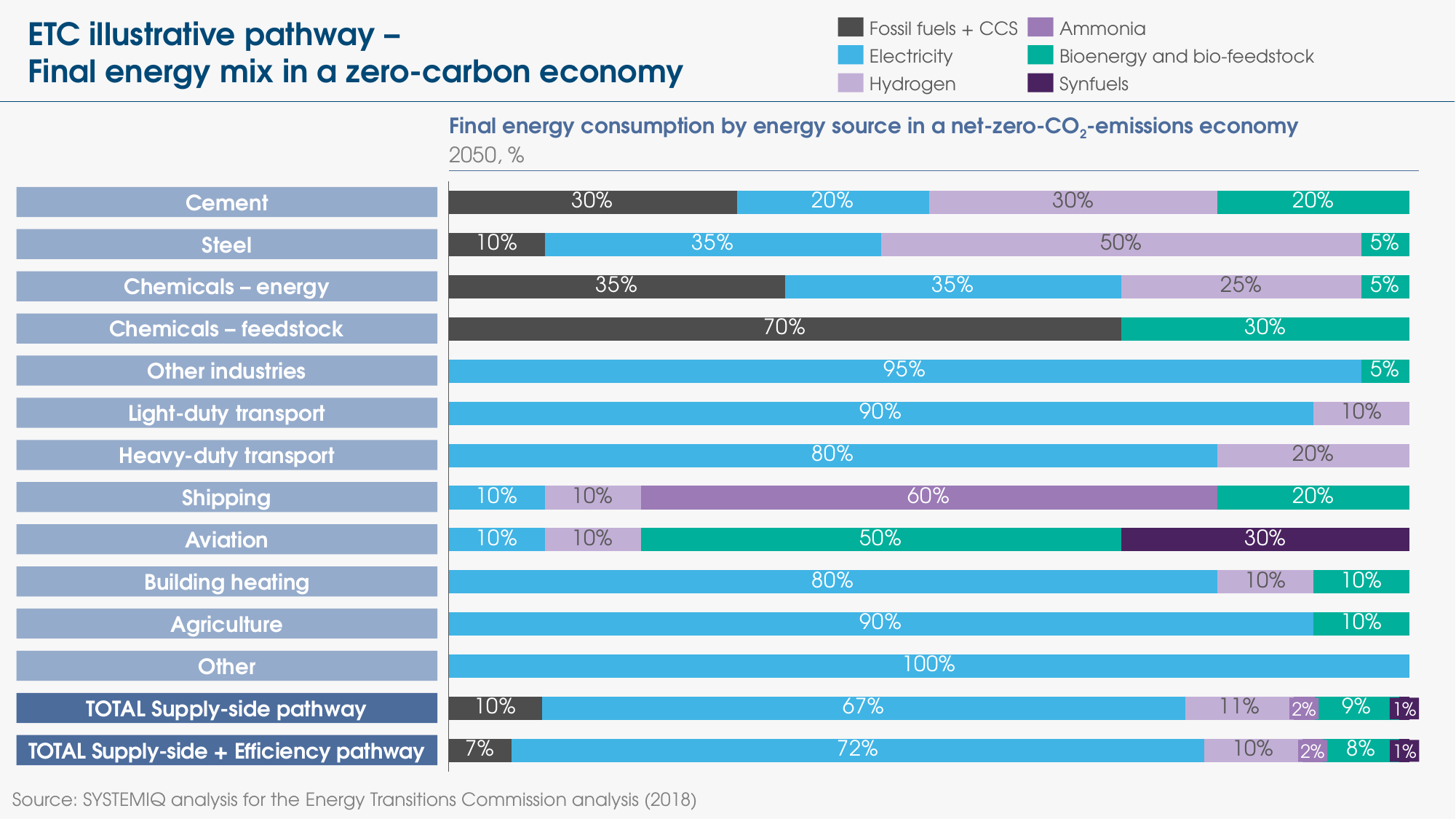

# ETC illustrative pathway – Final energy mix in a zero-carbon economy
Fossil fuels + CCS
Ammonia

Electricity
Bioenergy and bio-feedstock

Hydrogen
Synfuels

Final energy consumption by energy source in a net-zero-CO2-emissions economy
2050, %

### Chart

| Category |  |  |  |  |  |  |
|---|---|---|---|---|---|---|
Cement
Steel
Chemicals – energy
Chemicals – feedstock
Other industries
Light-duty transport
Heavy-duty transport
Shipping
Aviation
Building heating
Agriculture
Other
TOTAL Supply-side pathway
2%
1%
TOTAL Supply-side + Efficiency pathway
2%
1%
Source: SYSTEMIQ analysis for the Energy Transitions Commission analysis (2018)